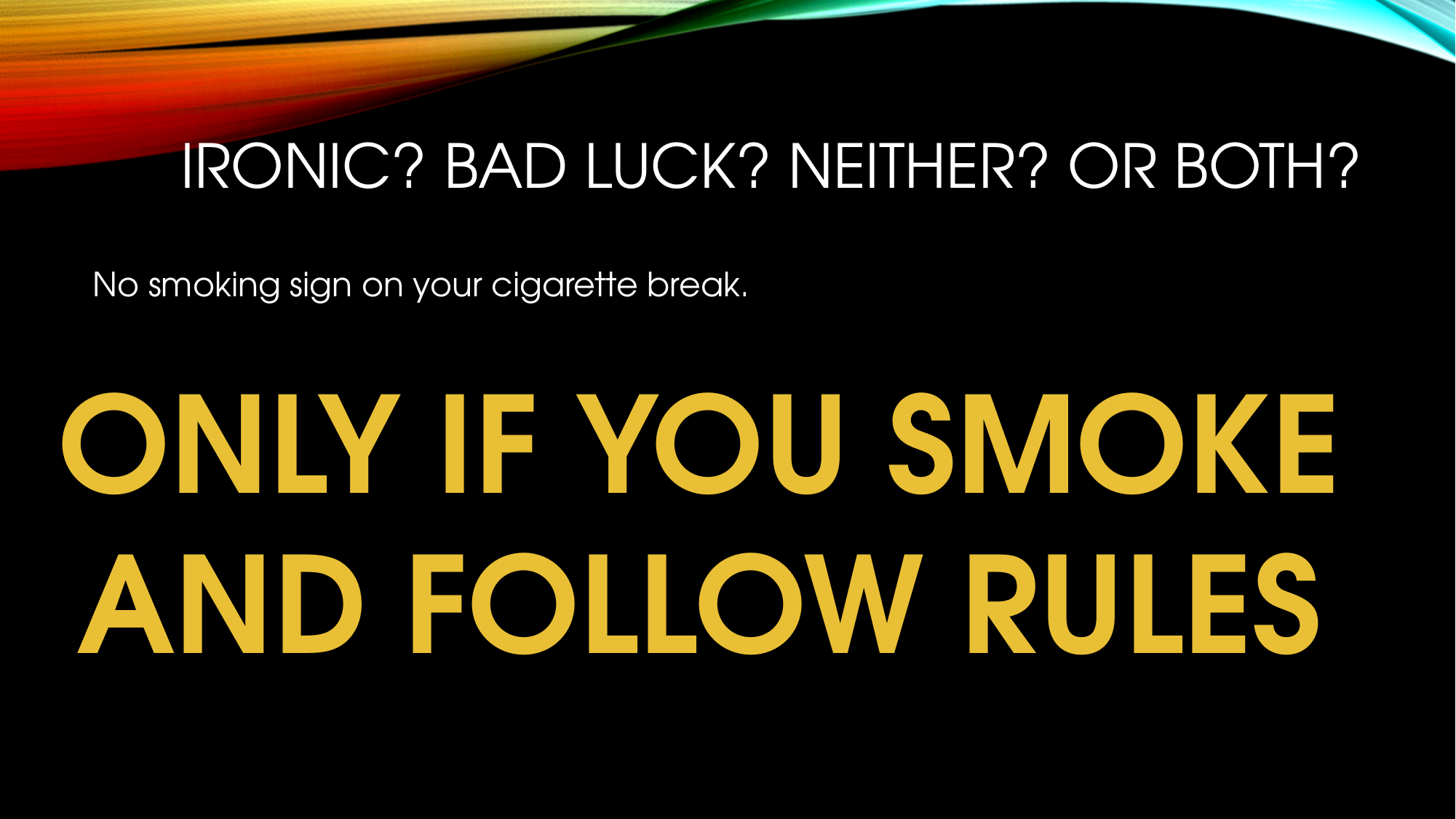

# Ironic? bad luck? Neither? Or both?
No smoking sign on your cigarette break.
ONLY IF YOU SMOKE AND FOLLOW RULES